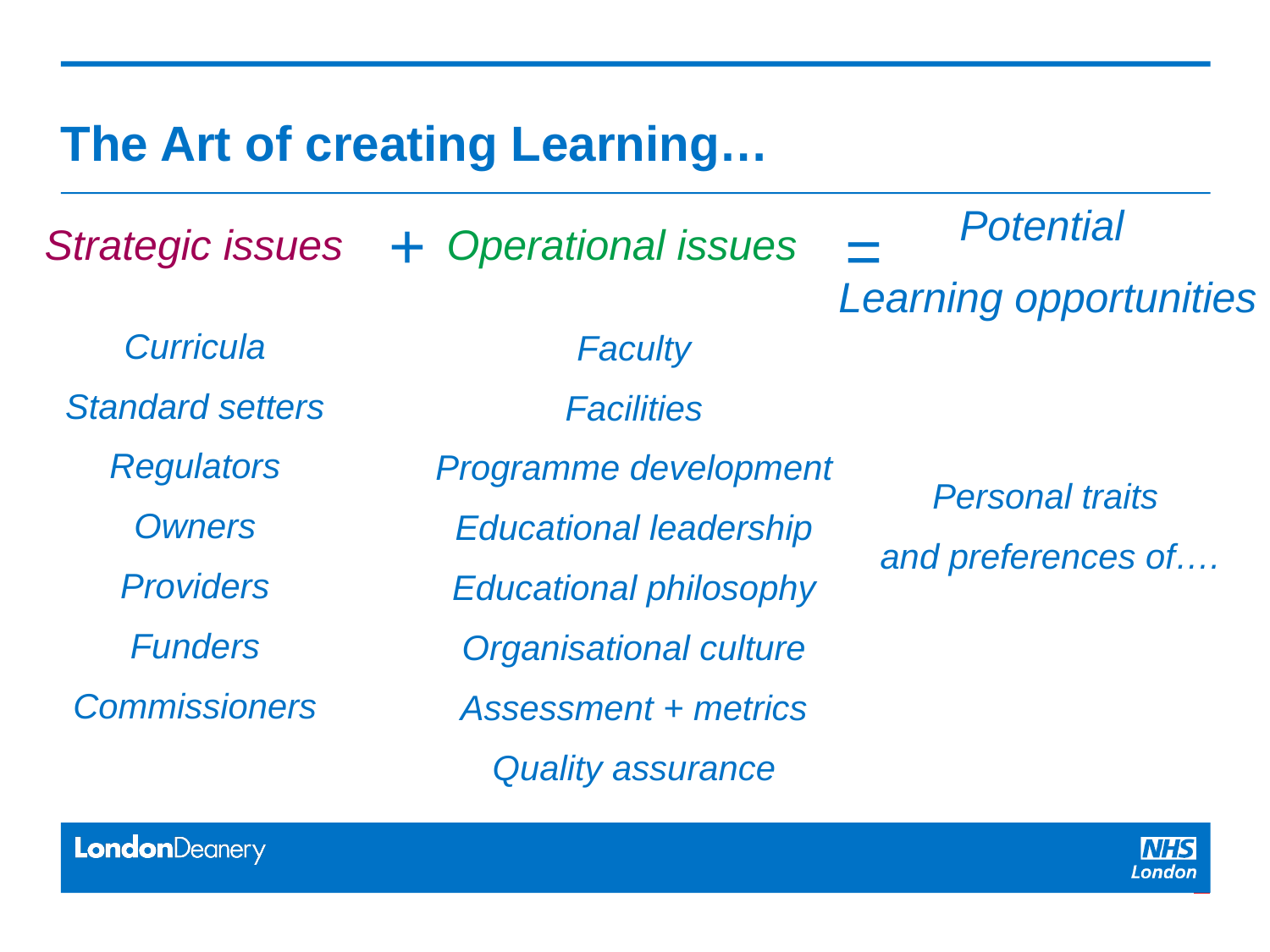

# The Art of creating Learning…
Potential
Learning opportunities
+
=
Strategic issues
Operational issues
Curricula
Standard setters
Regulators
Owners
Providers
Funders
Commissioners
Faculty
Facilities
Programme development
Educational leadership
Educational philosophy
Organisational culture
Assessment + metrics
Quality assurance
Personal traits
and preferences of….